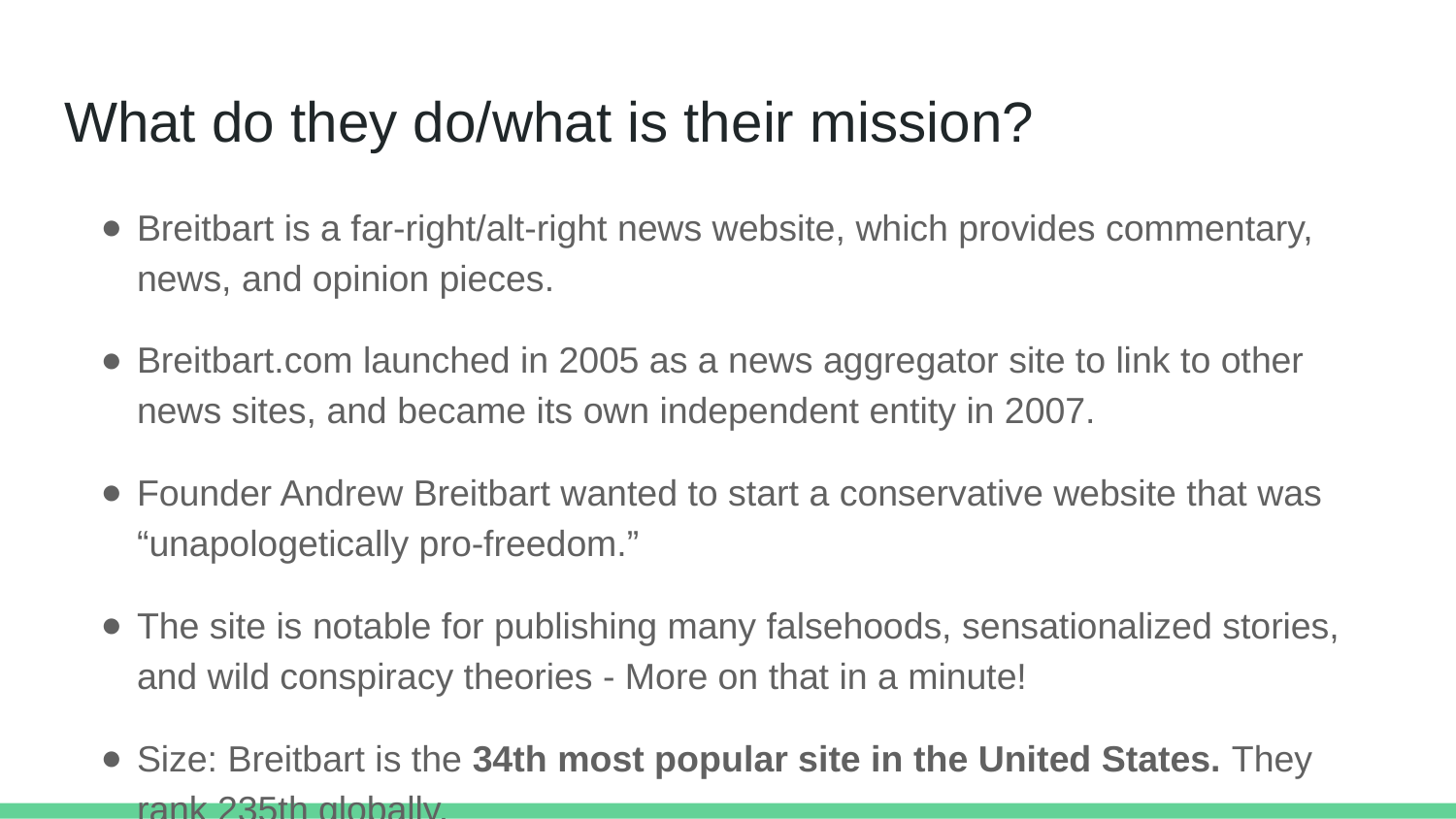

# What do they do/what is their mission?
Breitbart is a far-right/alt-right news website, which provides commentary, news, and opinion pieces.
Breitbart.com launched in 2005 as a news aggregator site to link to other news sites, and became its own independent entity in 2007.
Founder Andrew Breitbart wanted to start a conservative website that was “unapologetically pro-freedom.”
The site is notable for publishing many falsehoods, sensationalized stories, and wild conspiracy theories - More on that in a minute!
Size: Breitbart is the 34th most popular site in the United States. They rank 235th globally.